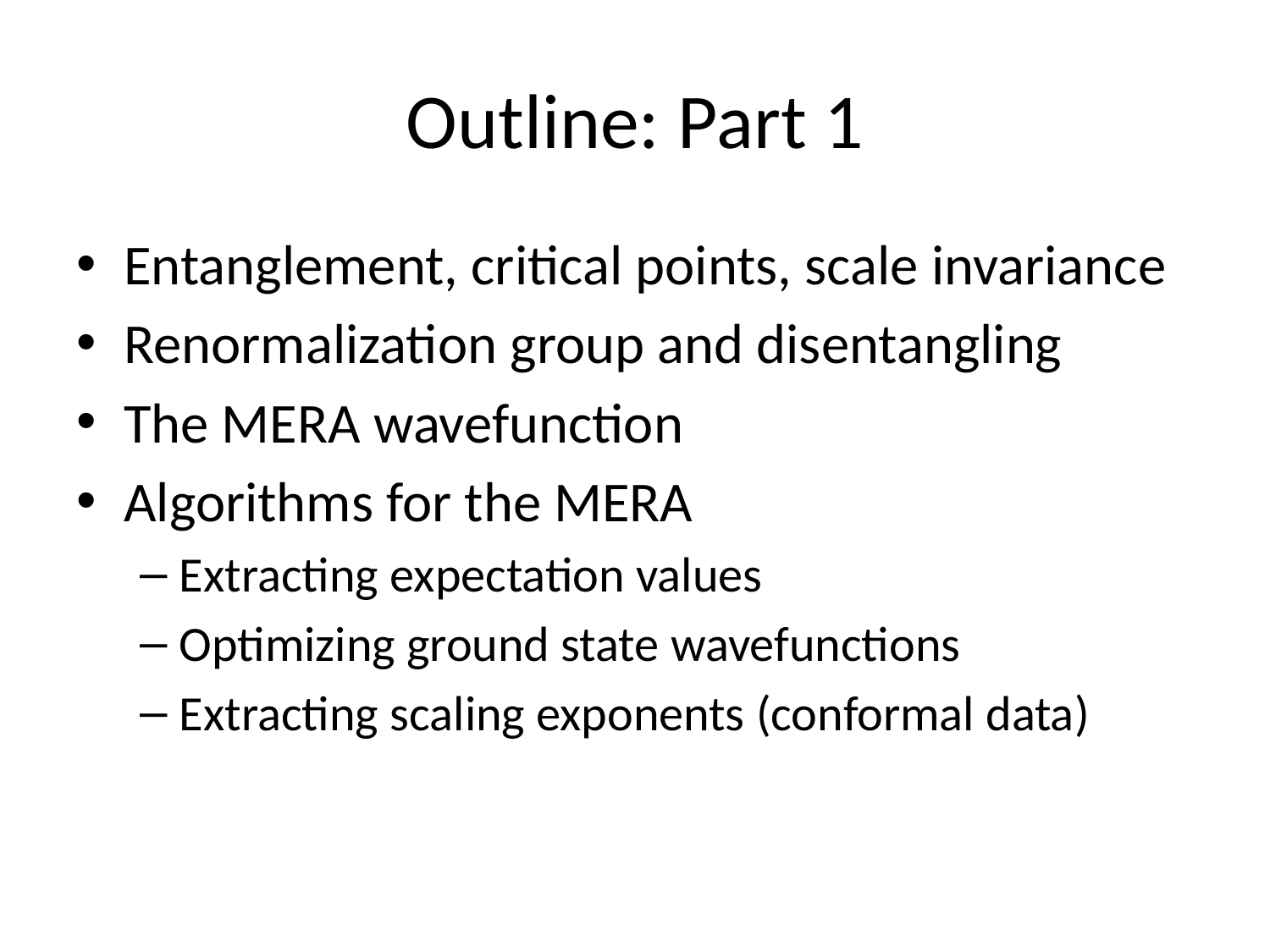

# Outline: Part 1
Entanglement, critical points, scale invariance
Renormalization group and disentangling
The MERA wavefunction
Algorithms for the MERA
Extracting expectation values
Optimizing ground state wavefunctions
Extracting scaling exponents (conformal data)